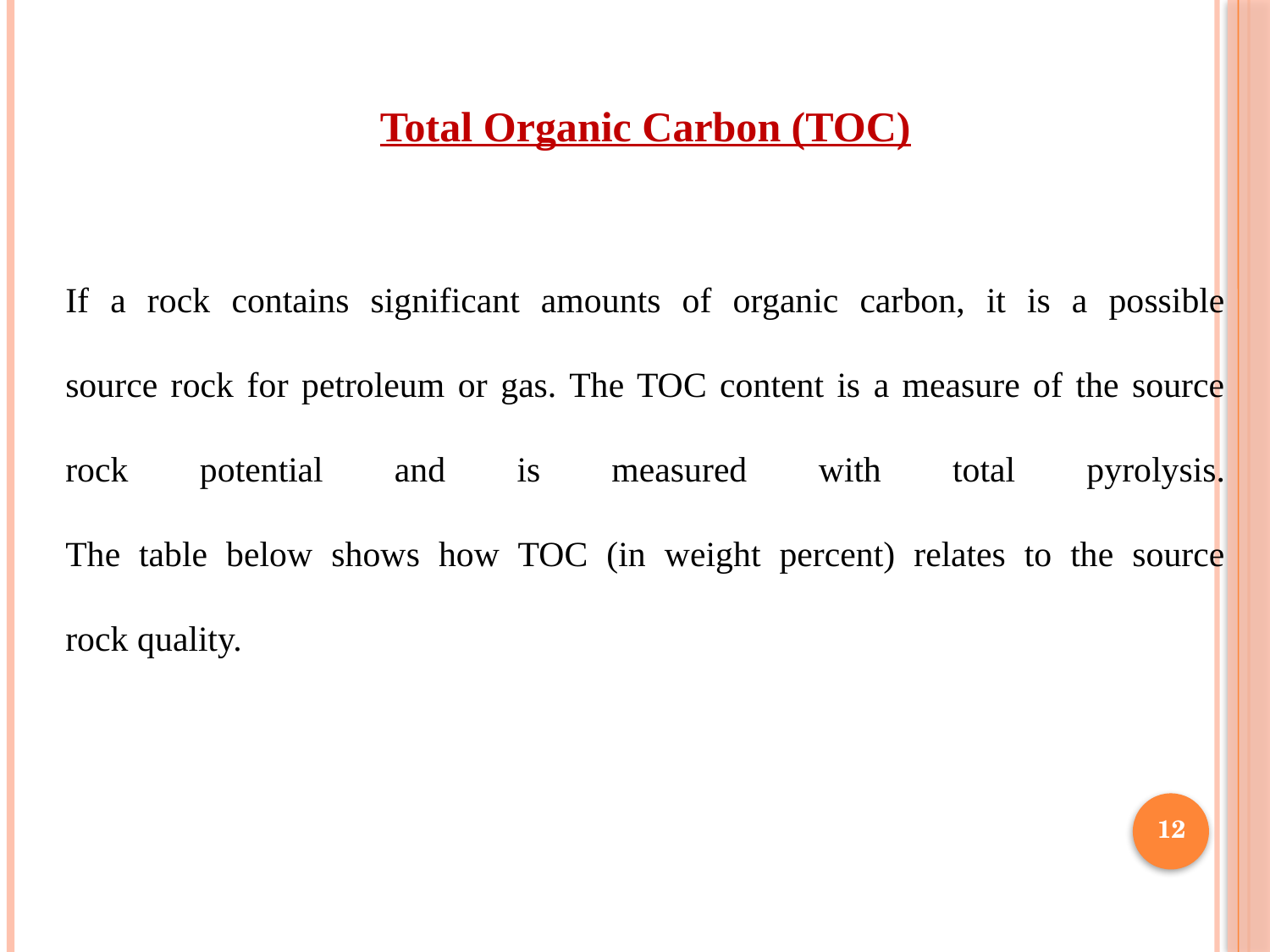

Total Organic Carbon (TOC)
If a rock contains significant amounts of organic carbon, it is a possible
source rock for petroleum or gas. The TOC content is a measure of the source
rock potential and is measured with total pyrolysis.
The table below shows how TOC (in weight percent) relates to the source
rock quality.
12